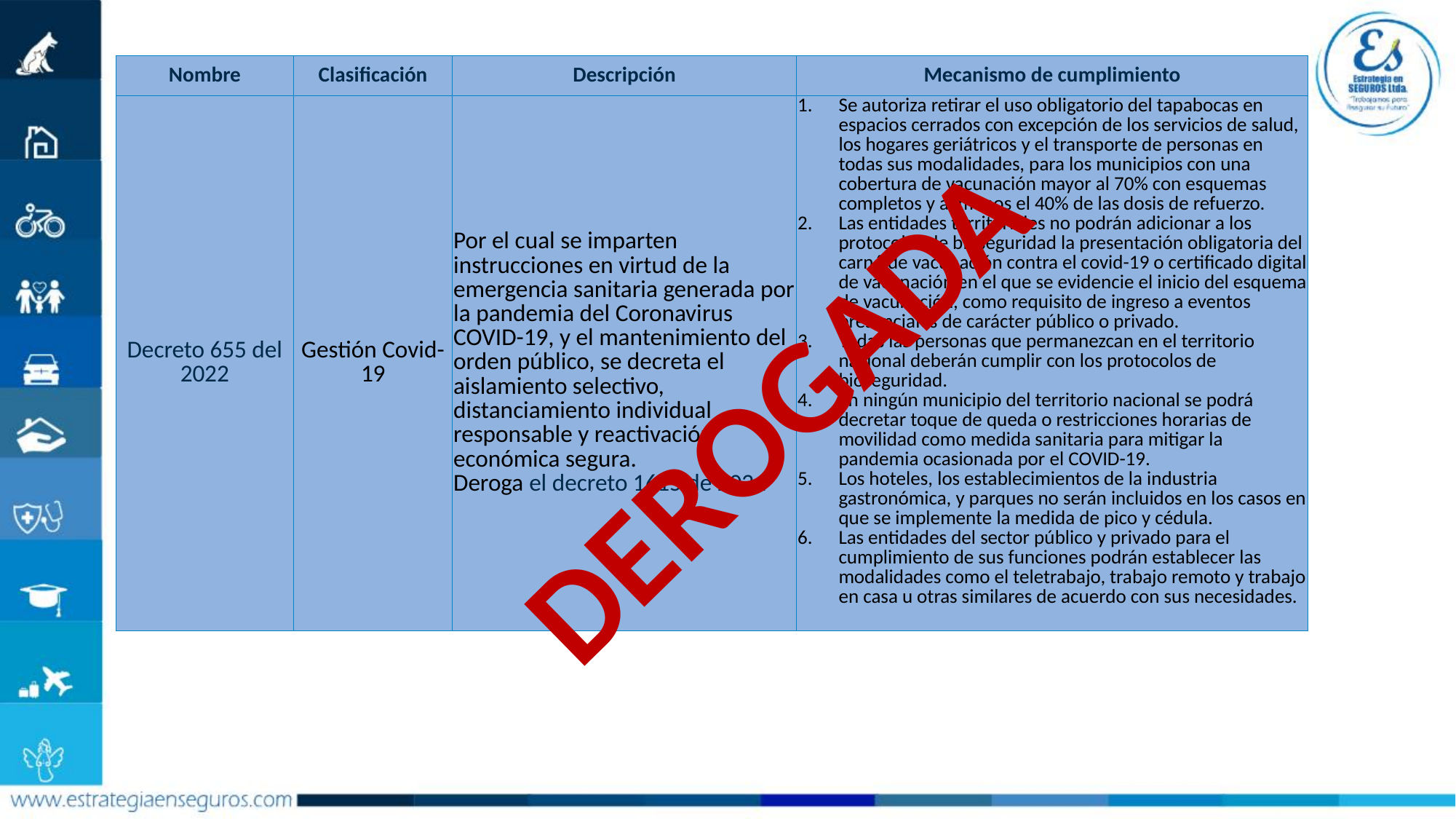

| Nombre | Clasificación | Descripción | Mecanismo de cumplimiento |
| --- | --- | --- | --- |
| Decreto 655 del 2022 | Gestión Covid-19 | Por el cual se imparten instrucciones en virtud de la emergencia sanitaria generada por la pandemia del Coronavirus COVID-19, y el mantenimiento del orden público, se decreta el aislamiento selectivo, distanciamiento individual responsable y reactivación económica segura. Deroga el decreto 1615 de 2021 | Se autoriza retirar el uso obligatorio del tapabocas en espacios cerrados con excepción de los servicios de salud, los hogares geriátricos y el transporte de personas en todas sus modalidades, para los municipios con una cobertura de vacunación mayor al 70% con esquemas completos y al menos el 40% de las dosis de refuerzo. Las entidades territoriales no podrán adicionar a los protocolos de bioseguridad la presentación obligatoria del carné de vacunación contra el covid-19 o certificado digital de vacunación en el que se evidencie el inicio del esquema de vacunación, como requisito de ingreso a eventos presenciales de carácter público o privado. Todas las personas que permanezcan en el territorio nacional deberán cumplir con los protocolos de bioseguridad. En ningún municipio del territorio nacional se podrá decretar toque de queda o restricciones horarias de movilidad como medida sanitaria para mitigar la pandemia ocasionada por el COVID-19. Los hoteles, los establecimientos de la industria gastronómica, y parques no serán incluidos en los casos en que se implemente la medida de pico y cédula. Las entidades del sector público y privado para el cumplimiento de sus funciones podrán establecer las modalidades como el teletrabajo, trabajo remoto y trabajo en casa u otras similares de acuerdo con sus necesidades. |
DEROGADA